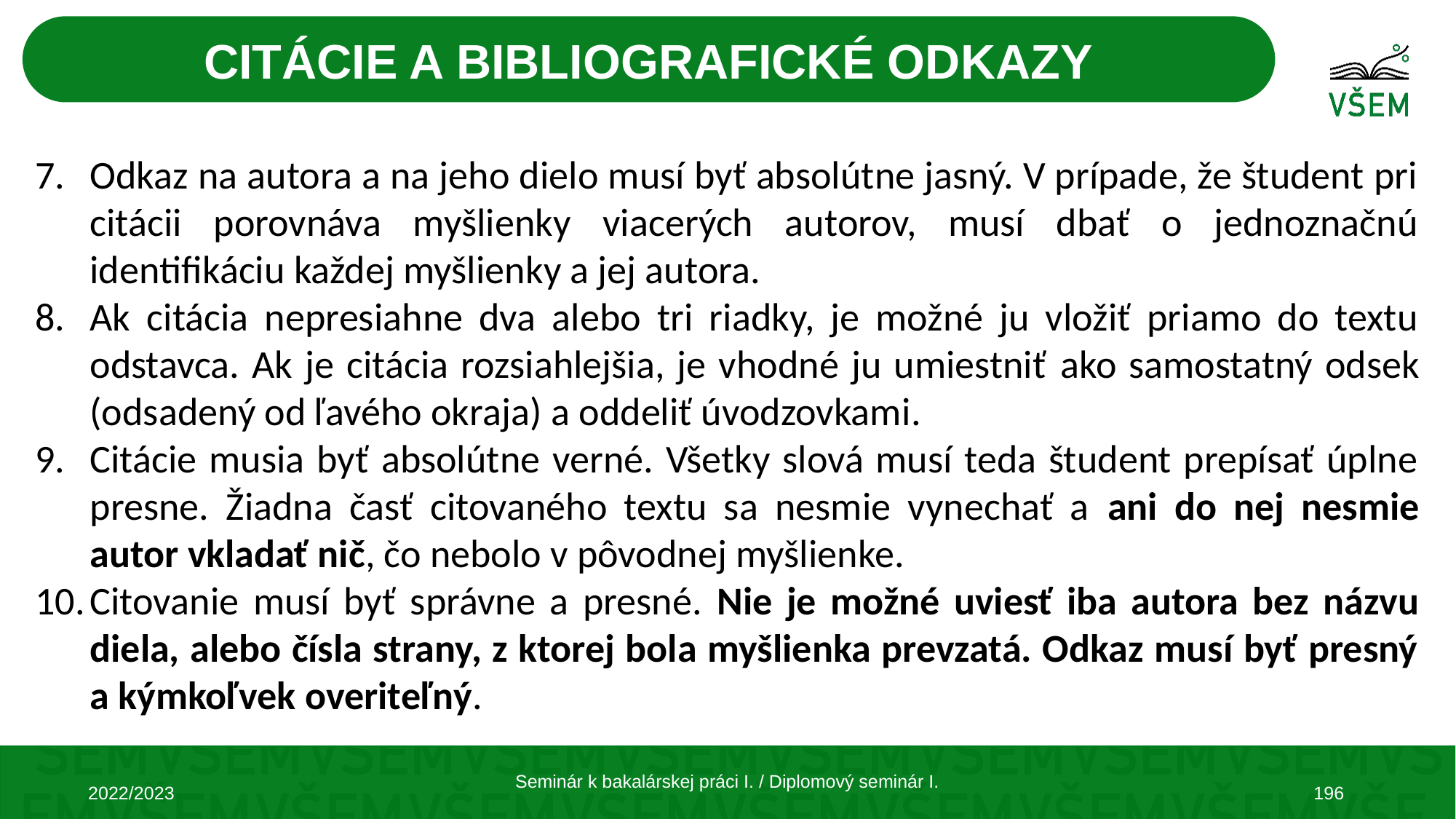

CITÁCIE A BIBLIOGRAFICKÉ ODKAZY
Odkaz na autora a na jeho dielo musí byť absolútne jasný. V prípade, že študent pri citácii porovnáva myšlienky viacerých autorov, musí dbať o jednoznačnú identifikáciu každej myšlienky a jej autora.
Ak citácia nepresiahne dva alebo tri riadky, je možné ju vložiť priamo do textu odstavca. Ak je citácia rozsiahlejšia, je vhodné ju umiestniť ako samostatný odsek (odsadený od ľavého okraja) a oddeliť úvodzovkami.
Citácie musia byť absolútne verné. Všetky slová musí teda študent prepísať úplne presne. Žiadna časť citovaného textu sa nesmie vynechať a ani do nej nesmie autor vkladať nič, čo nebolo v pôvodnej myšlienke.
Citovanie musí byť správne a presné. Nie je možné uviesť iba autora bez názvu diela, alebo čísla strany, z ktorej bola myšlienka prevzatá. Odkaz musí byť presný a kýmkoľvek overiteľný.
Seminár k bakalárskej práci I. / Diplomový seminár I.
2022/2023
196